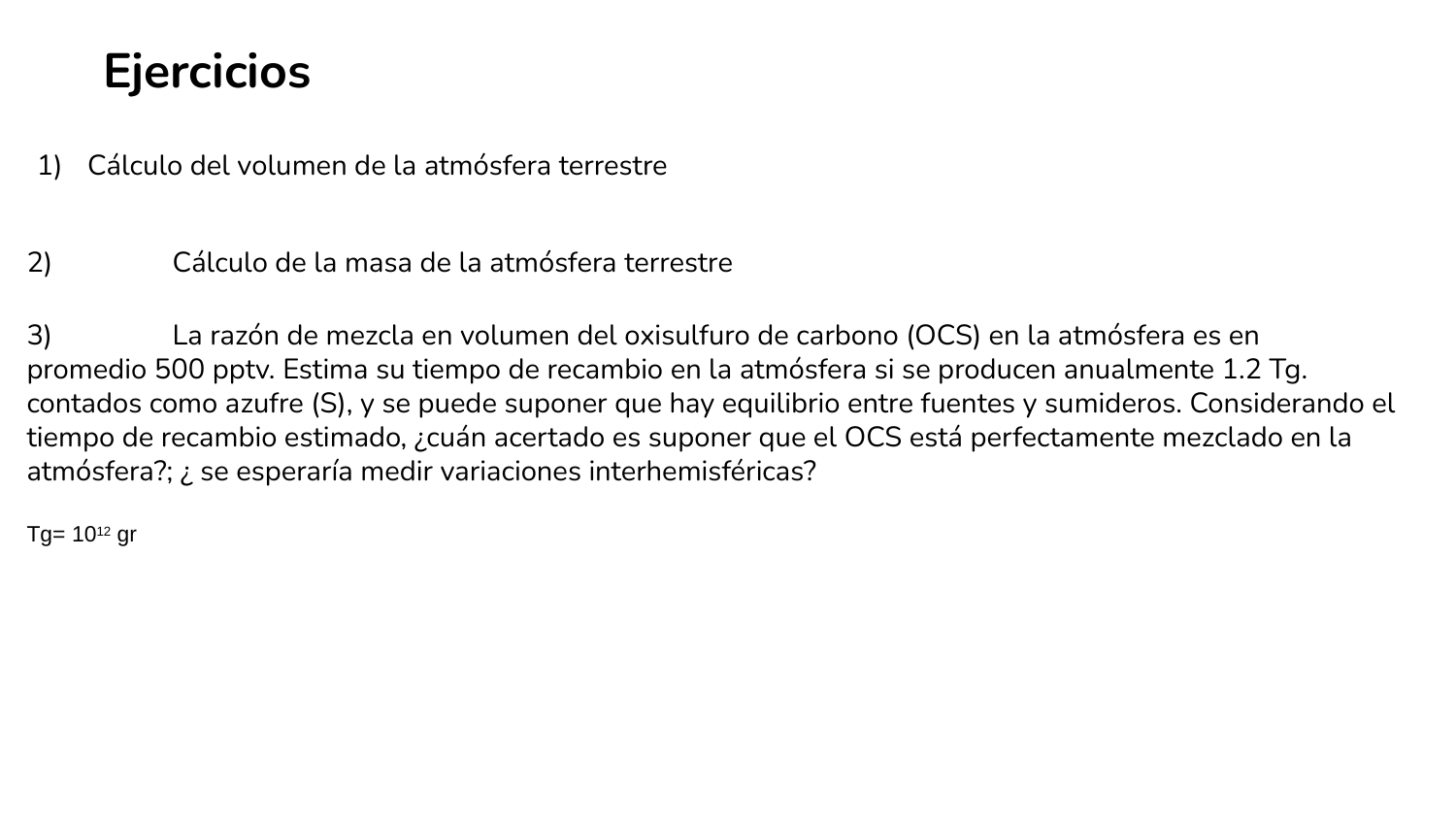

Ejercicios
Cálculo del volumen de la atmósfera terrestre
2) 	Cálculo de la masa de la atmósfera terrestre
3) 	La razón de mezcla en volumen del oxisulfuro de carbono (OCS) en la atmósfera es en
promedio 500 pptv. Estima su tiempo de recambio en la atmósfera si se producen anualmente 1.2 Tg. contados como azufre (S), y se puede suponer que hay equilibrio entre fuentes y sumideros. Considerando el tiempo de recambio estimado, ¿cuán acertado es suponer que el OCS está perfectamente mezclado en la atmósfera?; ¿ se esperaría medir variaciones interhemisféricas?

Tg= 1012 gr